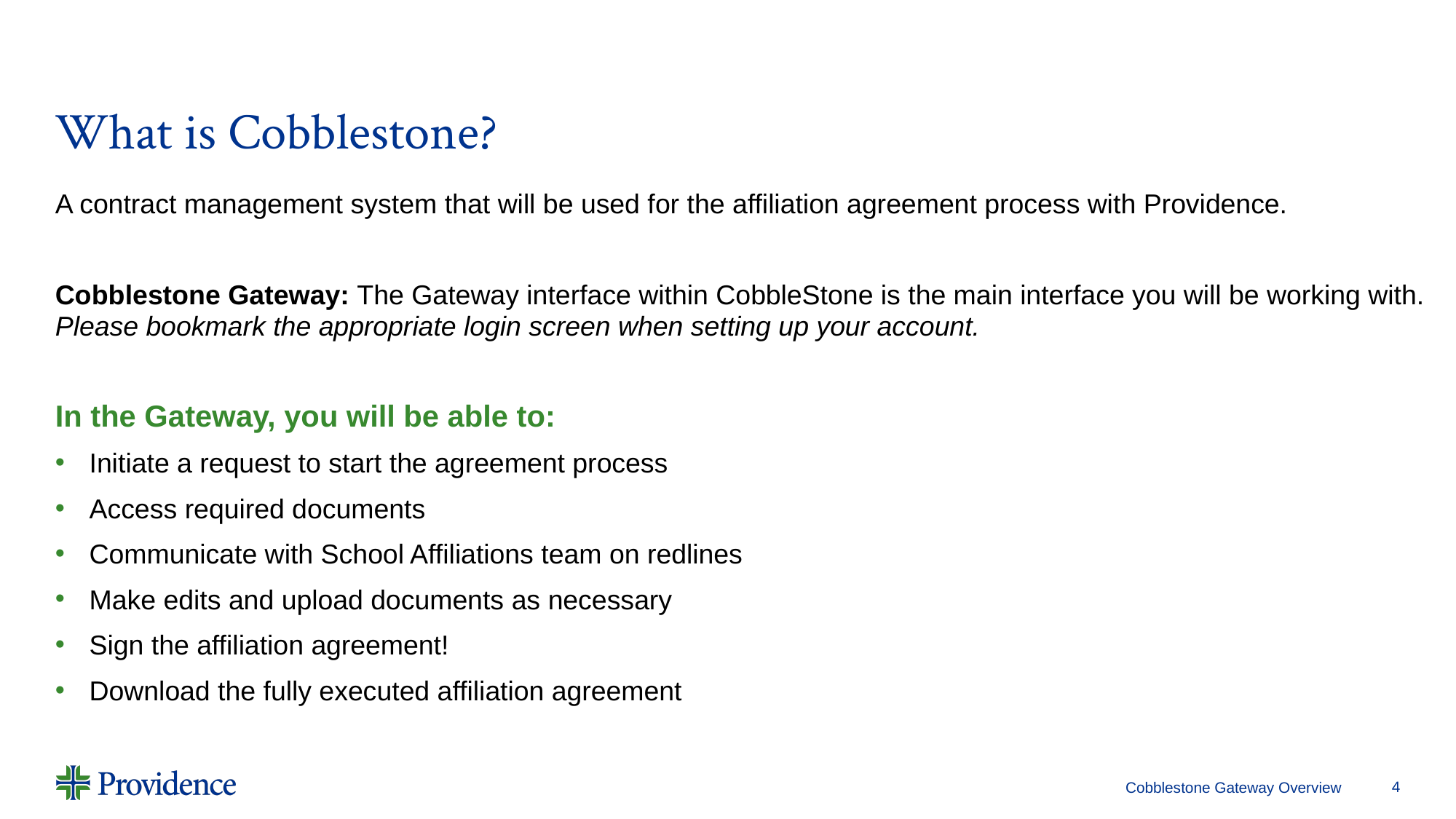

# What is Cobblestone?
A contract management system that will be used for the affiliation agreement process with Providence.

Cobblestone Gateway: The Gateway interface within CobbleStone is the main interface you will be working with. Please bookmark the appropriate login screen when setting up your account.

In the Gateway, you will be able to:
Initiate a request to start the agreement process
Access required documents
Communicate with School Affiliations team on redlines
Make edits and upload documents as necessary
Sign the affiliation agreement!
Download the fully executed affiliation agreement

Cobblestone Gateway Overview
4